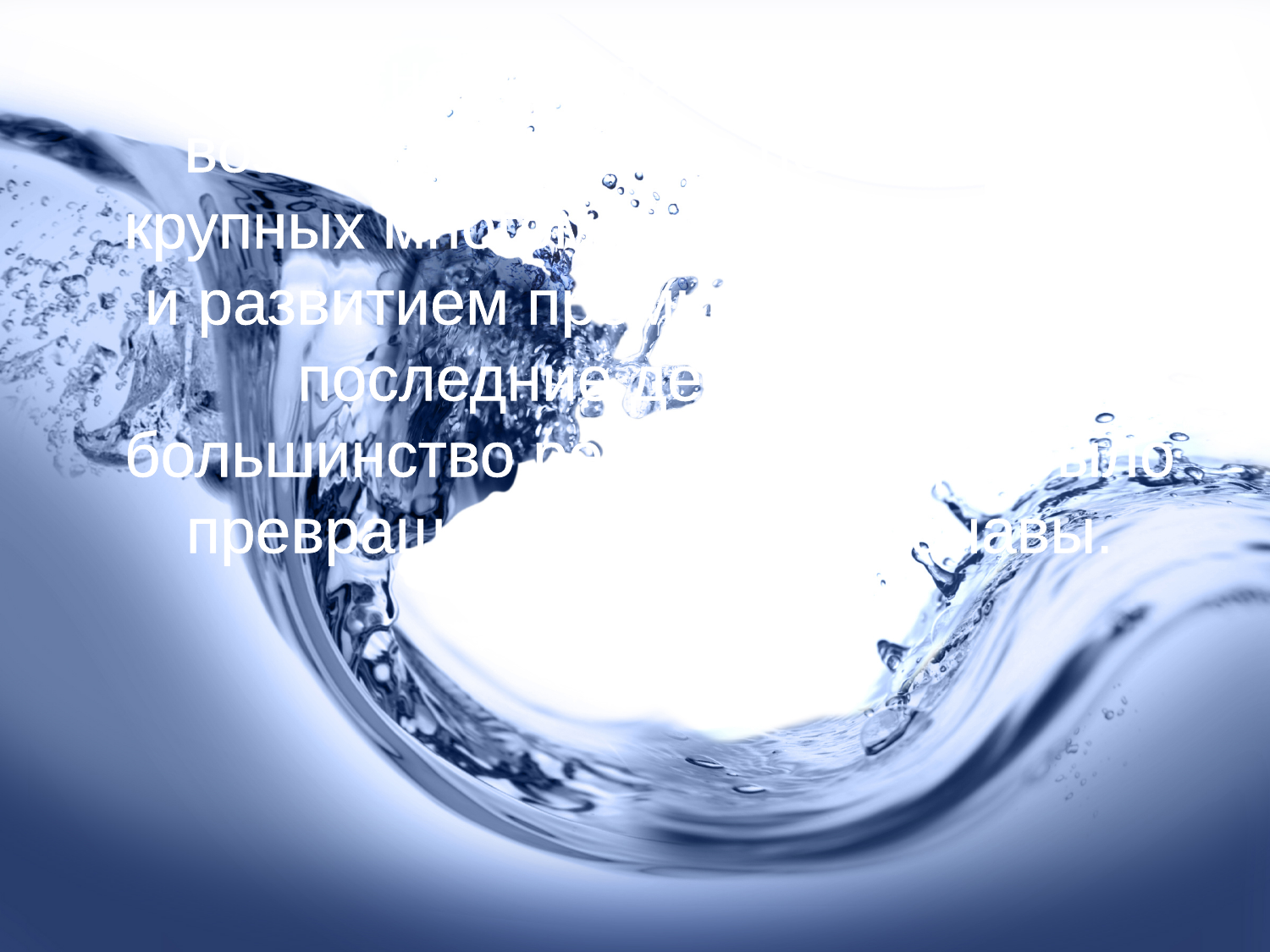

Опасность для гидросферы возникла в XX вв с появлением крупных многомиллионных городов и развитием промышленности. За последние десятилетия большинство рек и озер мира было превращено в сточные канавы.